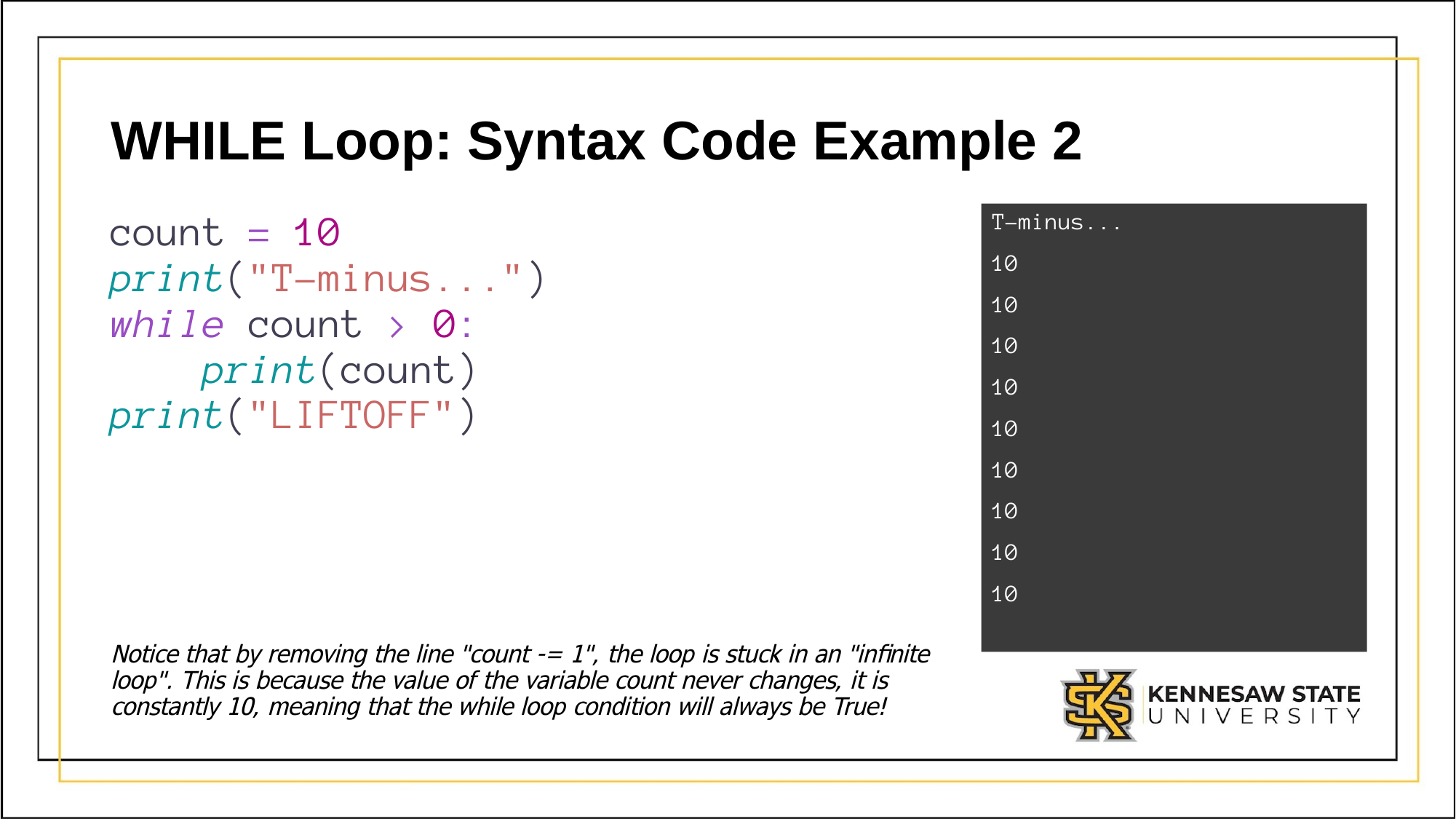

# WHILE Loop: Syntax Code Example 2
count = 10
print("T-minus...")
while count > 0:
    print(count)
print("LIFTOFF")

T-minus...
10
10
10
10
10
10
10
10
10

Notice that by removing the line "count -= 1", the loop is stuck in an "infinite loop". This is because the value of the variable count never changes, it is constantly 10, meaning that the while loop condition will always be True!